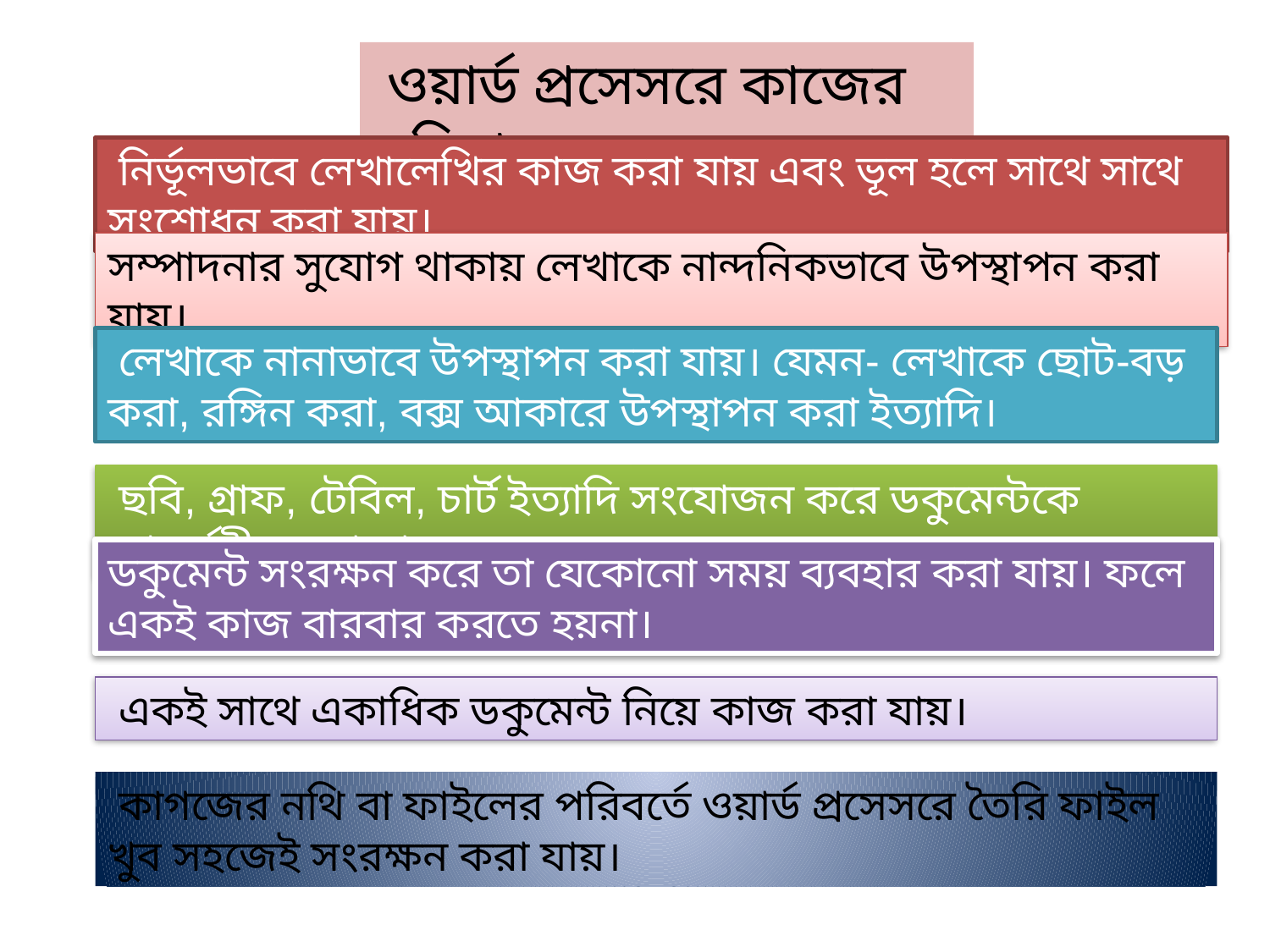

ওয়ার্ড প্রসেসরে কাজের সুবিধা
 নির্ভূলভাবে লেখালেখির কাজ করা যায় এবং ভূল হলে সাথে সাথে সংশোধন করা যায়।
সম্পাদনার সুযোগ থাকায় লেখাকে নান্দনিকভাবে উপস্থাপন করা যায়।
 লেখাকে নানাভাবে উপস্থাপন করা যায়। যেমন- লেখাকে ছোট-বড় করা, রঙ্গিন করা, বক্স আকারে উপস্থাপন করা ইত্যাদি।
 ছবি, গ্রাফ, টেবিল, চার্ট ইত্যাদি সংযোজন করে ডকুমেন্টকে আকর্ষনীয় করা যায়।
ডকুমেন্ট সংরক্ষন করে তা যেকোনো সময় ব্যবহার করা যায়। ফলে একই কাজ বারবার করতে হয়না।
 একই সাথে একাধিক ডকুমেন্ট নিয়ে কাজ করা যায়।
 কাগজের নথি বা ফাইলের পরিবর্তে ওয়ার্ড প্রসেসরে তৈরি ফাইল খুব সহজেই সংরক্ষন করা যায়।